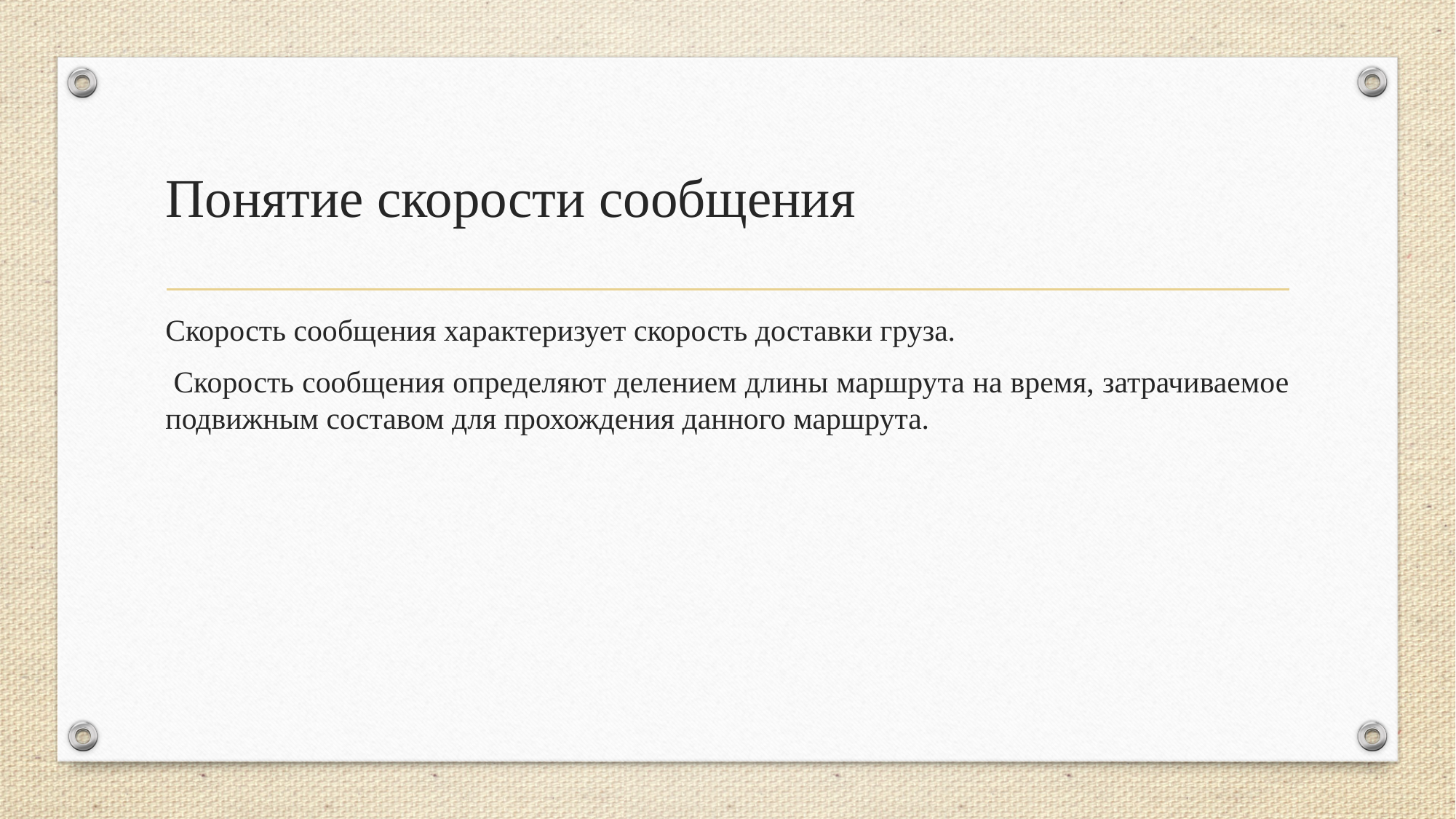

# Понятие скорости сообщения
Скорость сообщения характеризует скорость доставки груза.
 Скорость сообщения определяют делением длины маршрута на время, затрачиваемое подвижным составом для прохождения данного маршрута.